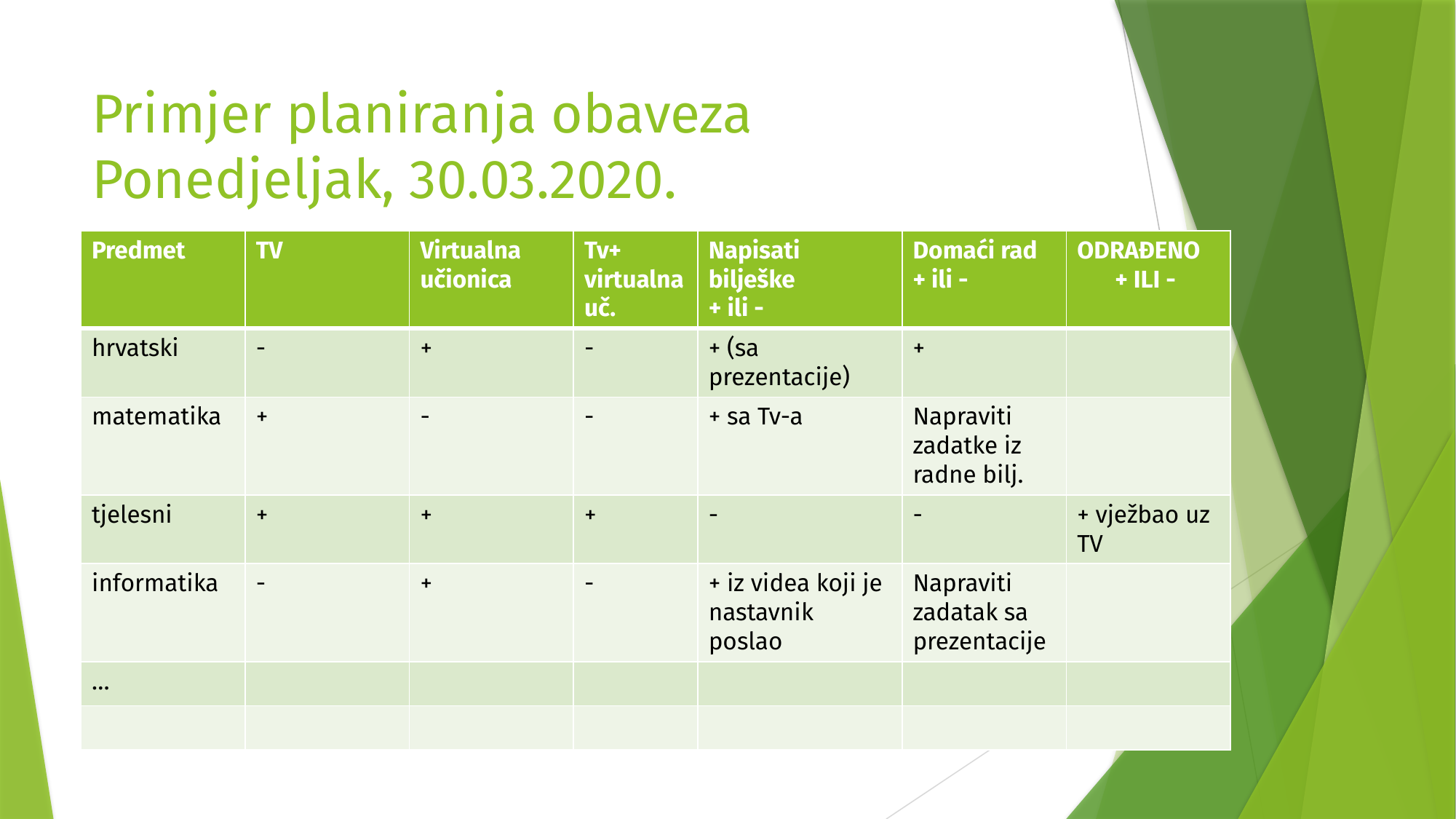

# Primjer planiranja obaveza Ponedjeljak, 30.03.2020.
| Predmet | TV | Virtualna učionica | Tv+ virtualna uč. | Napisati bilješke + ili - | Domaći rad + ili - | ODRAĐENO + ILI - |
| --- | --- | --- | --- | --- | --- | --- |
| hrvatski | - | + | - | + (sa prezentacije) | + |  |
| matematika | + | - | - | + sa Tv-a | Napraviti zadatke iz radne bilj. |  |
| tjelesni | + | + | + | - | - | + vježbao uz TV |
| informatika | - | + | - | + iz videa koji je nastavnik poslao | Napraviti zadatak sa prezentacije |  |
| … |  |  |  |  |  |  |
|  |  |  |  |  |  |  |